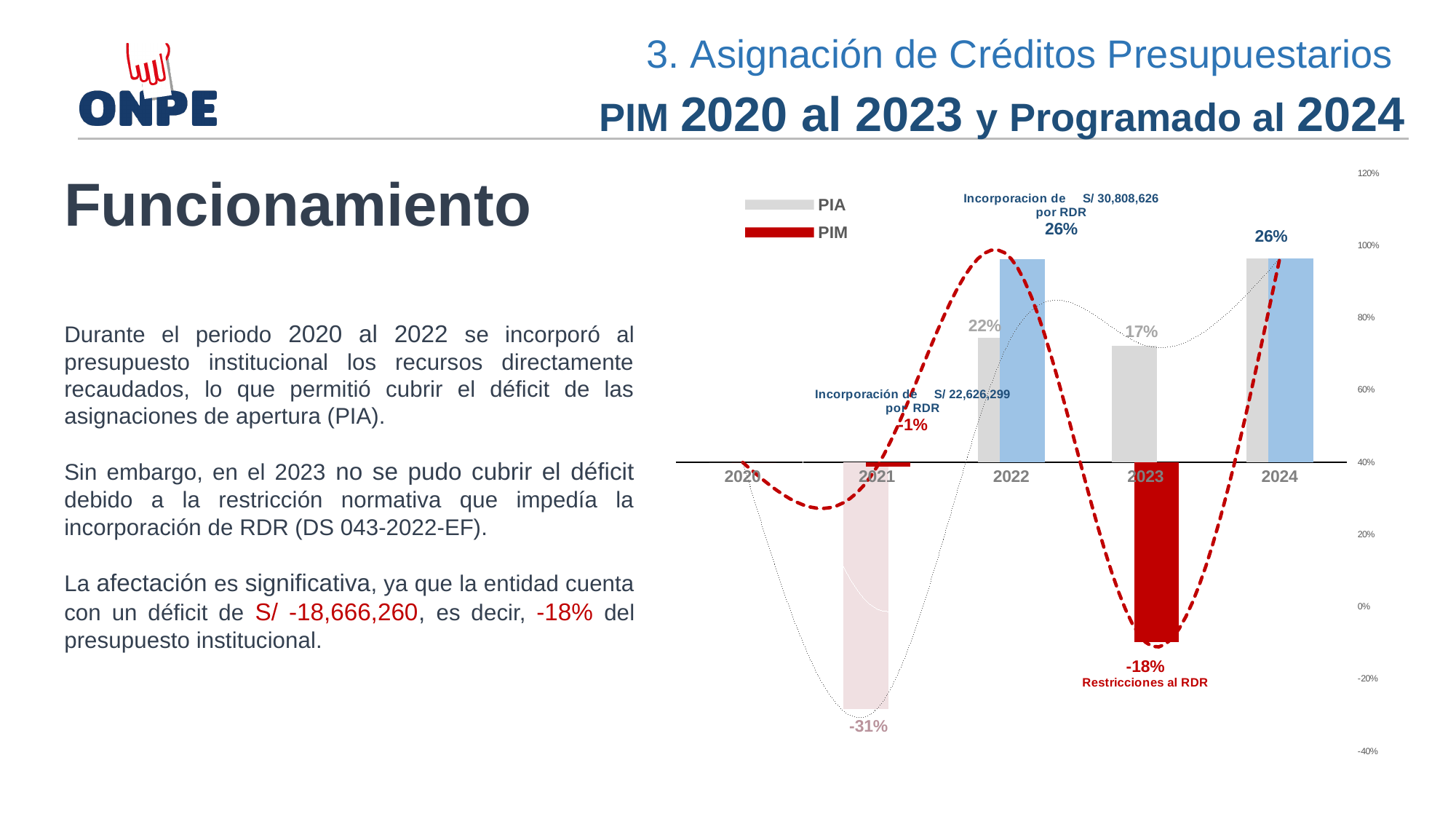

3. Asignación de Créditos Presupuestarios
PIM 2020 al 2023 y Programado al 2024
Funcionamiento

### Chart

| Category |  |  |  |  |  |
|---|---|---|---|---|---|
| 2020 | 0.0 | 0.0 | 0.0 | 0.0 | 1.0 |
| 2021 | -25598016.0 | -457045.0 | -457045.0 | -25598016.0 | -0.005638308189016416 |
| 2022 | 12957237.0 | 21139564.0 | 21139564.0 | 12957237.0 | 0.2622656963115477 |
| 2023 | 12136486.0 | -18666260.0 | -18666260.0 | 12136486.0 | -0.18346448020467848 |
| 2024 | 21195399.0 | 21189519.0 | 21189519.0 | 21195399.0 | 0.2550590283063207 |
Durante el periodo 2020 al 2022 se incorporó al presupuesto institucional los recursos directamente recaudados, lo que permitió cubrir el déficit de las asignaciones de apertura (PIA).

Sin embargo, en el 2023 no se pudo cubrir el déficit debido a la restricción normativa que impedía la incorporación de RDR (DS 043-2022-EF).

La afectación es significativa, ya que la entidad cuenta con un déficit de S/ -18,666,260, es decir, -18% del presupuesto institucional.